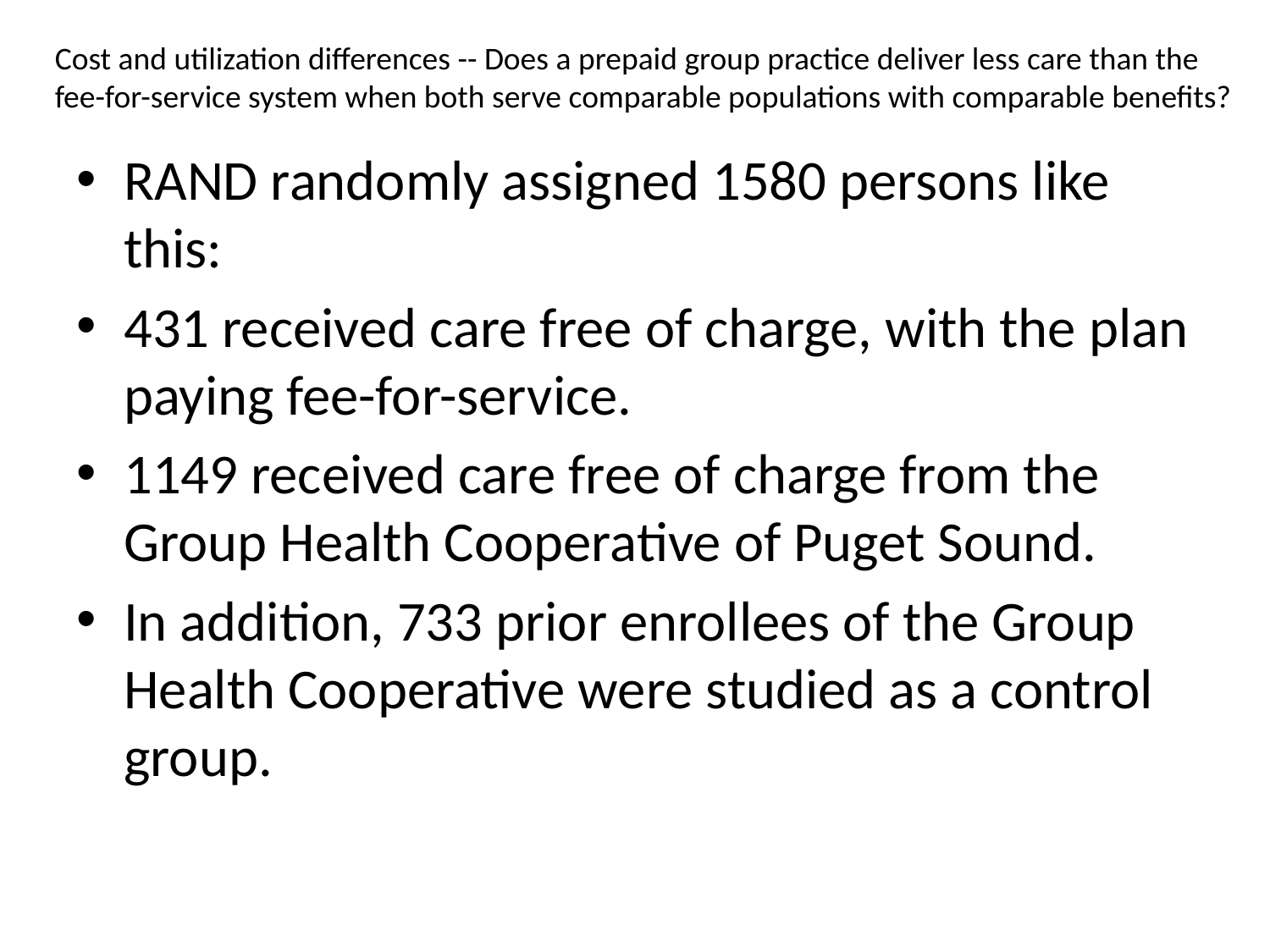

Cost and utilization differences -- Does a prepaid group practice deliver less care than the fee-for-service system when both serve comparable populations with comparable benefits?

RAND randomly assigned 1580 persons like this:
431 received care free of charge, with the plan paying fee-for-service.
1149 received care free of charge from the Group Health Cooperative of Puget Sound.
In addition, 733 prior enrollees of the Group Health Cooperative were studied as a control group.